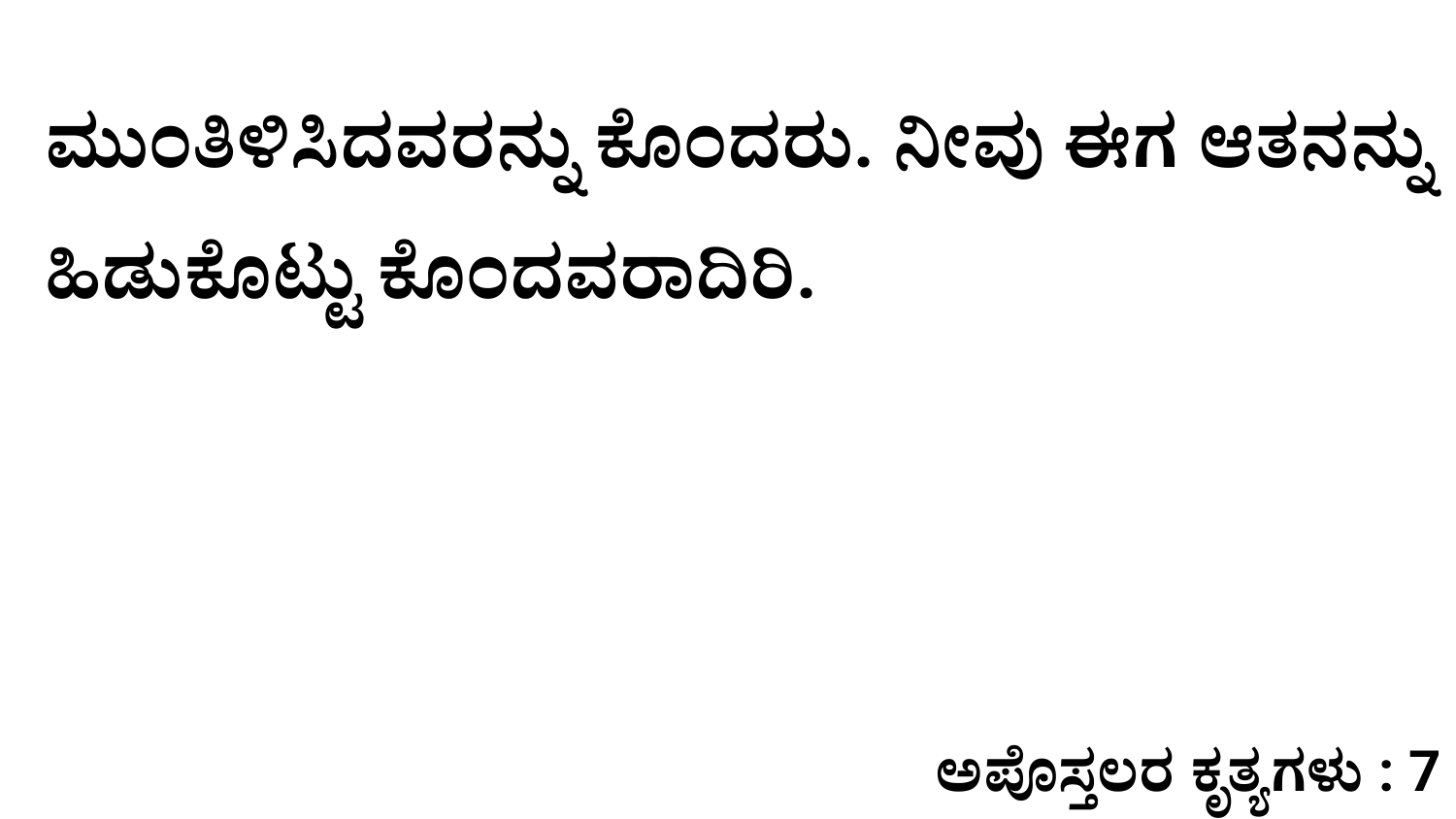

ಮುಂತಿಳಿಸಿದವರನ್ನು ಕೊಂದರು. ನೀವು ಈಗ ಆತನನ್ನು ಹಿಡುಕೊಟ್ಟು ಕೊಂದವರಾದಿರಿ.
ಅಪೊಸ್ತಲರ ಕೃತ್ಯಗಳು : 7